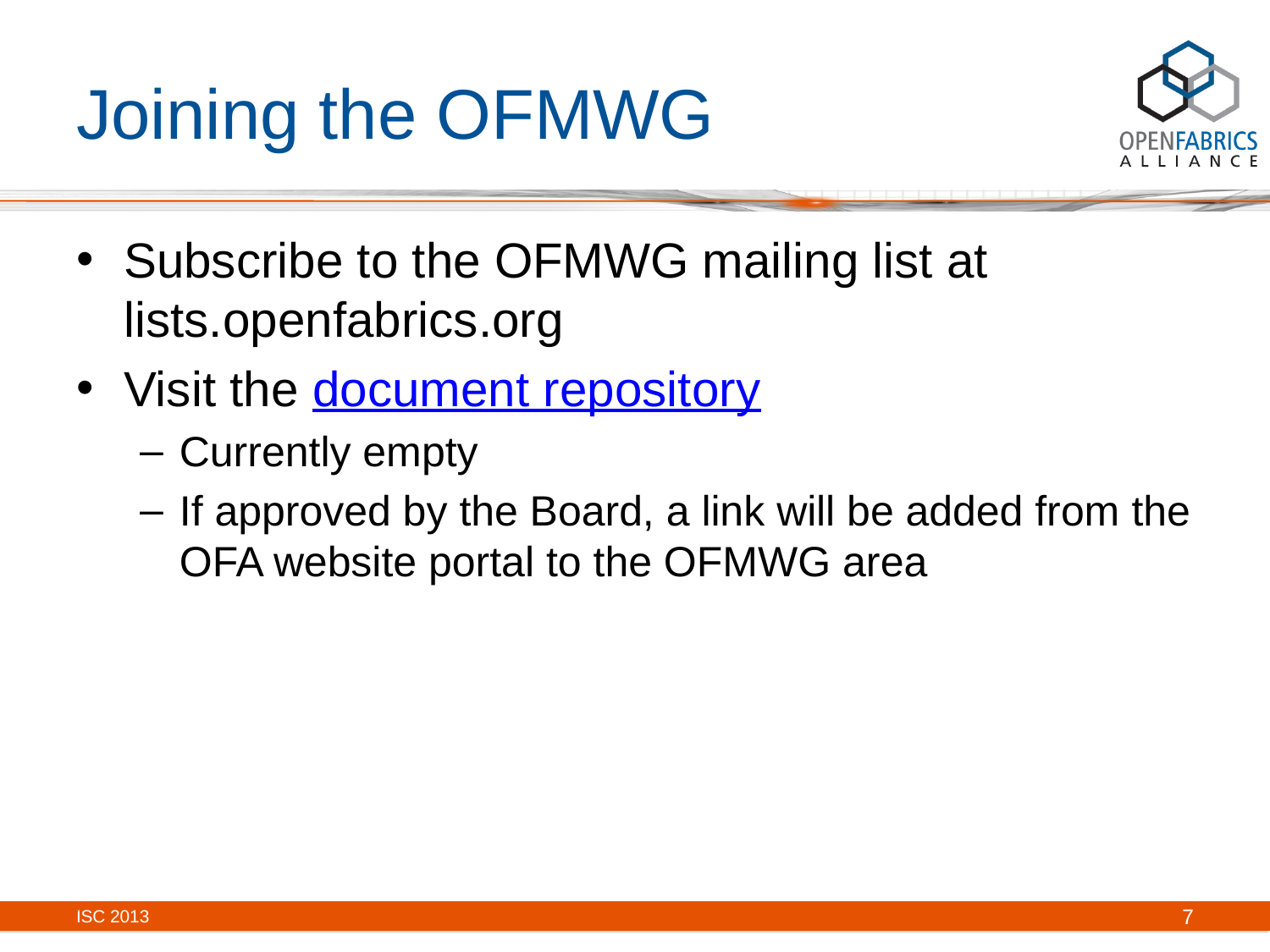

# Joining the OFMWG
Subscribe to the OFMWG mailing list at lists.openfabrics.org
Visit the document repository
Currently empty
If approved by the Board, a link will be added from the OFA website portal to the OFMWG area
ISC 2013
7